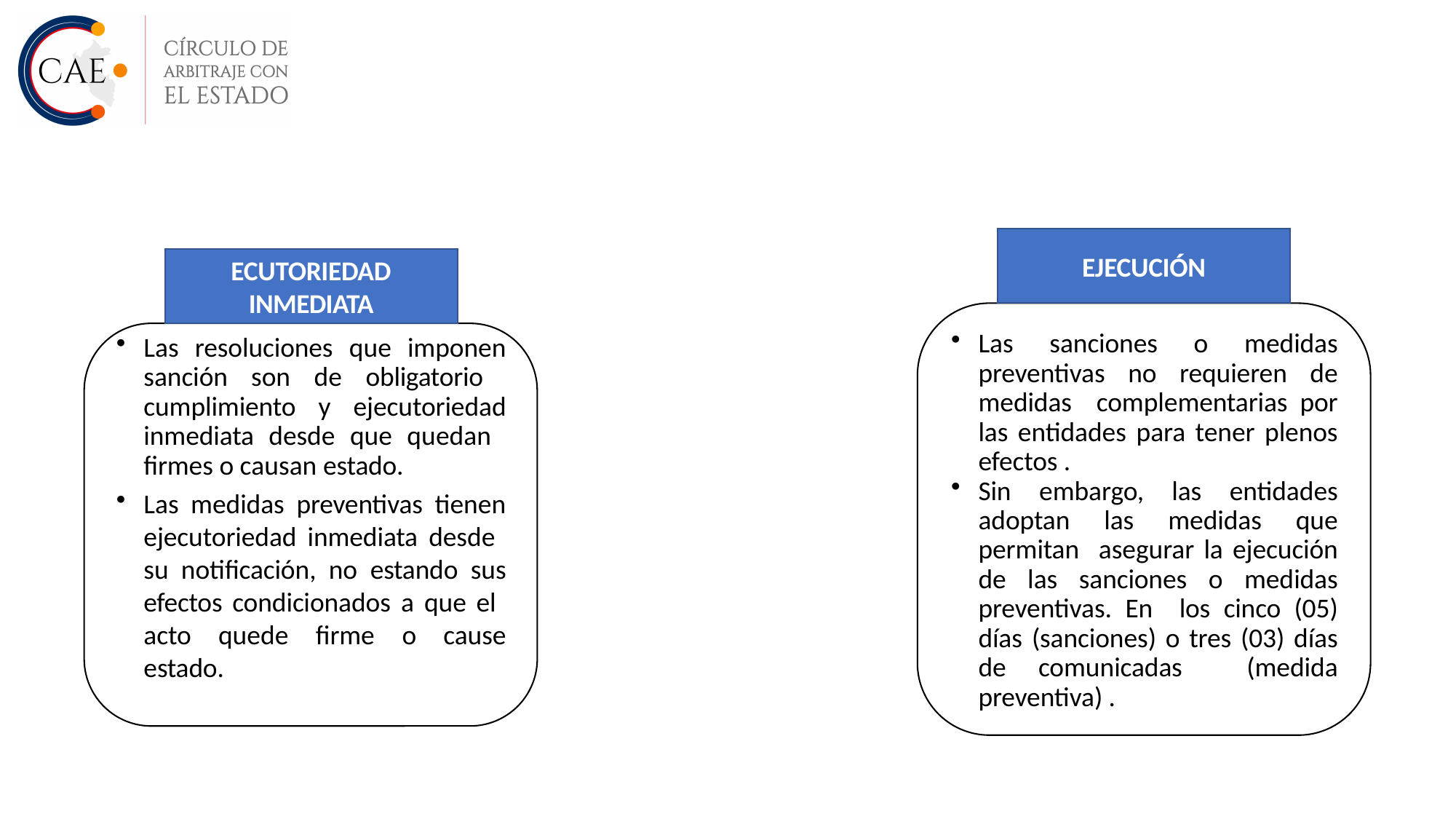

EJECUCIÓN

EJ
ECUTORIEDAD INMEDIATA

Las sanciones o medidas preventivas no requieren de medidas  complementarias por las entidades para tener plenos efectos .
Sin embargo, las entidades adoptan las medidas que permitan  asegurar la ejecución de las sanciones o medidas preventivas. En  los cinco (05) días (sanciones) o tres (03) días de comunicadas  (medida preventiva) .

Las resoluciones que imponen sanción son de obligatorio  cumplimiento y ejecutoriedad inmediata desde que quedan  firmes o causan estado.
Las medidas preventivas tienen ejecutoriedad inmediata desde  su notificación, no estando sus efectos condicionados a que el  acto quede firme o cause estado.

EJECUCIÓN